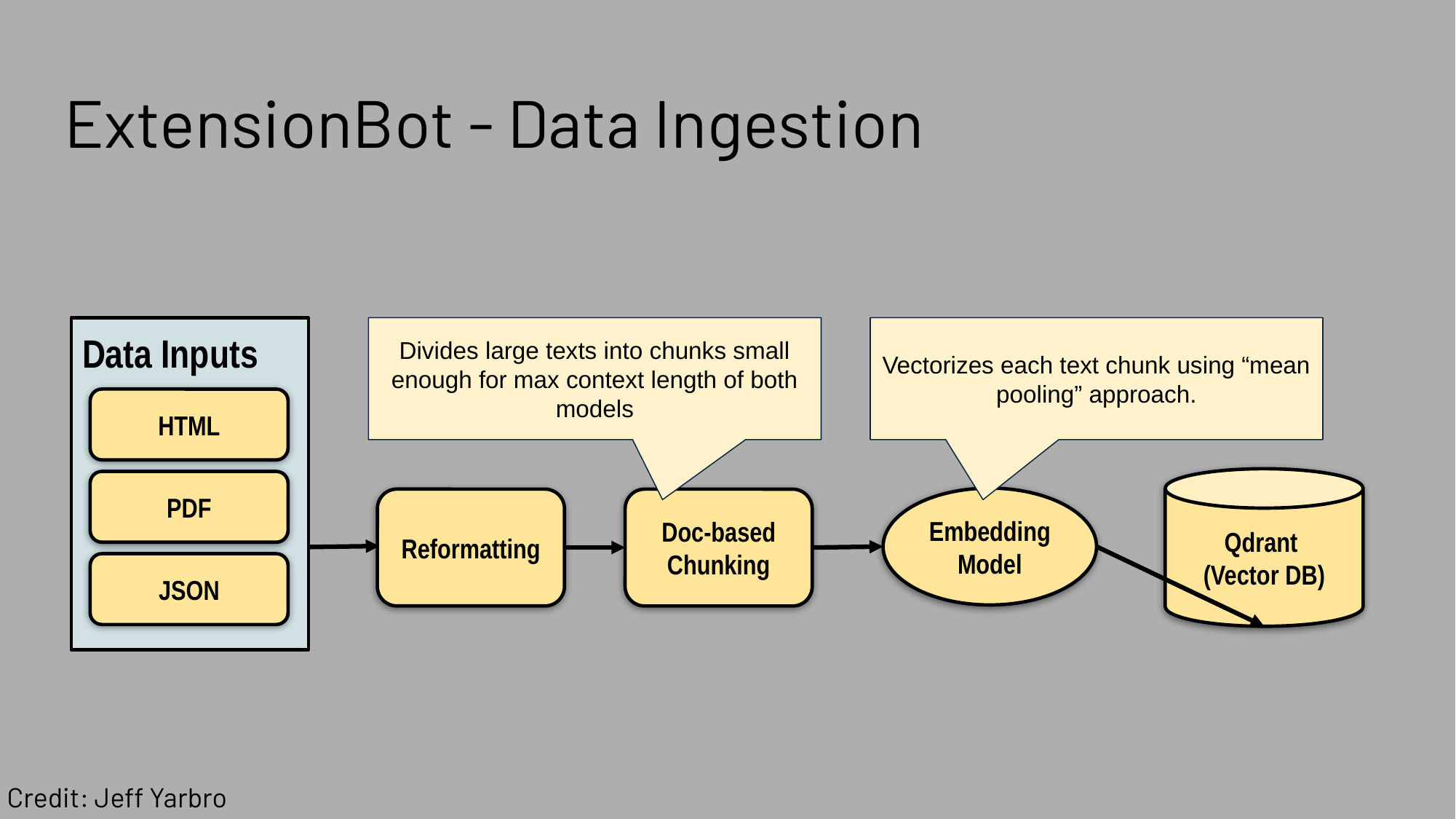

# ExtensionBot - Data Ingestion
Data Inputs
Divides large texts into chunks small enough for max context length of both models
Vectorizes each text chunk using “mean pooling” approach.
HTML
Qdrant
(Vector DB)
PDF
Embedding Model
Reformatting
Doc-based Chunking
JSON
Credit: Jeff Yarbro